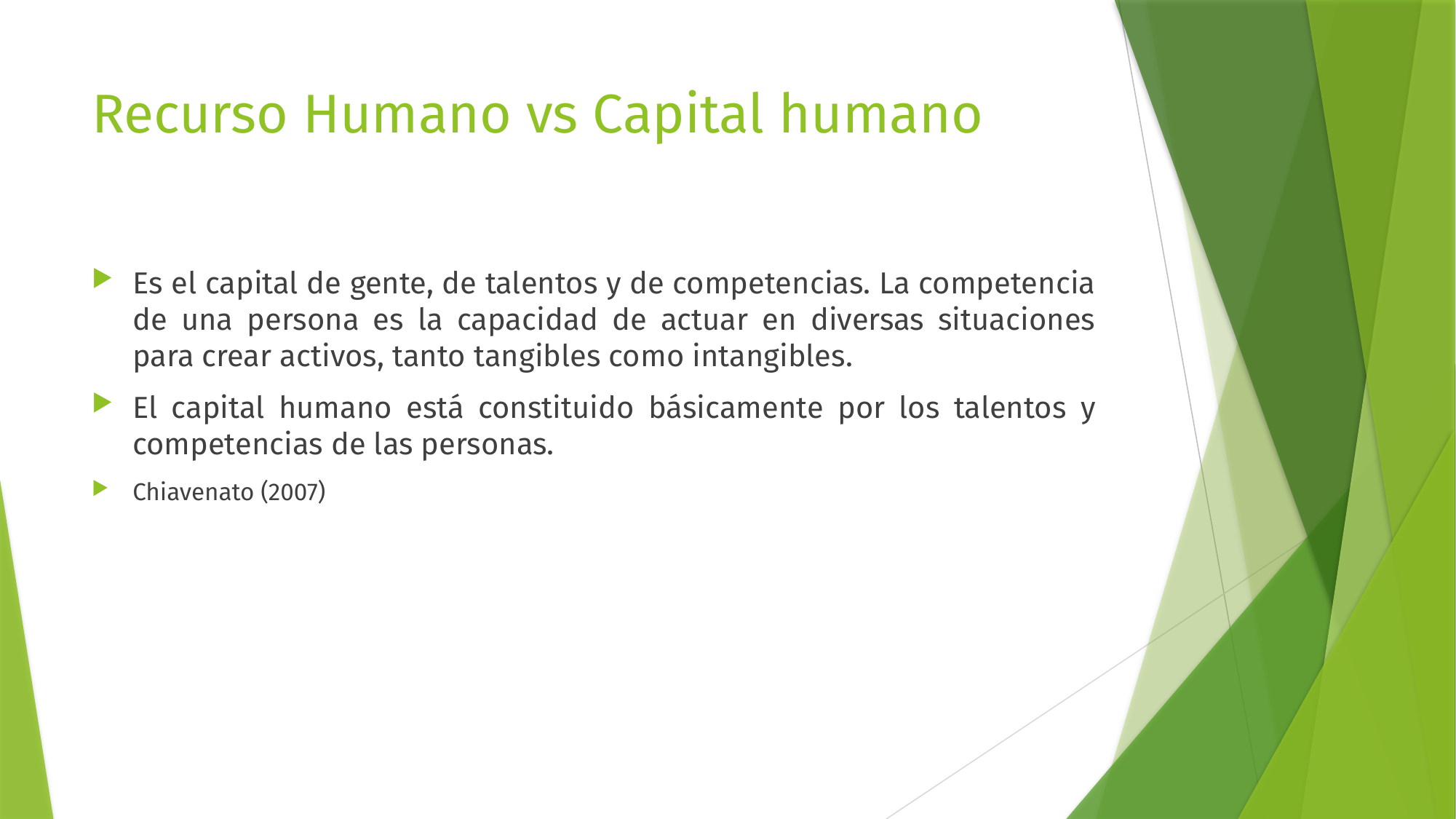

# Recurso Humano vs Capital humano
Es el capital de gente, de talentos y de competencias. La competencia de una persona es la capacidad de actuar en diversas situaciones para crear activos, tanto tangibles como intangibles.
El capital humano está constituido básicamente por los talentos y competencias de las personas.
Chiavenato (2007)